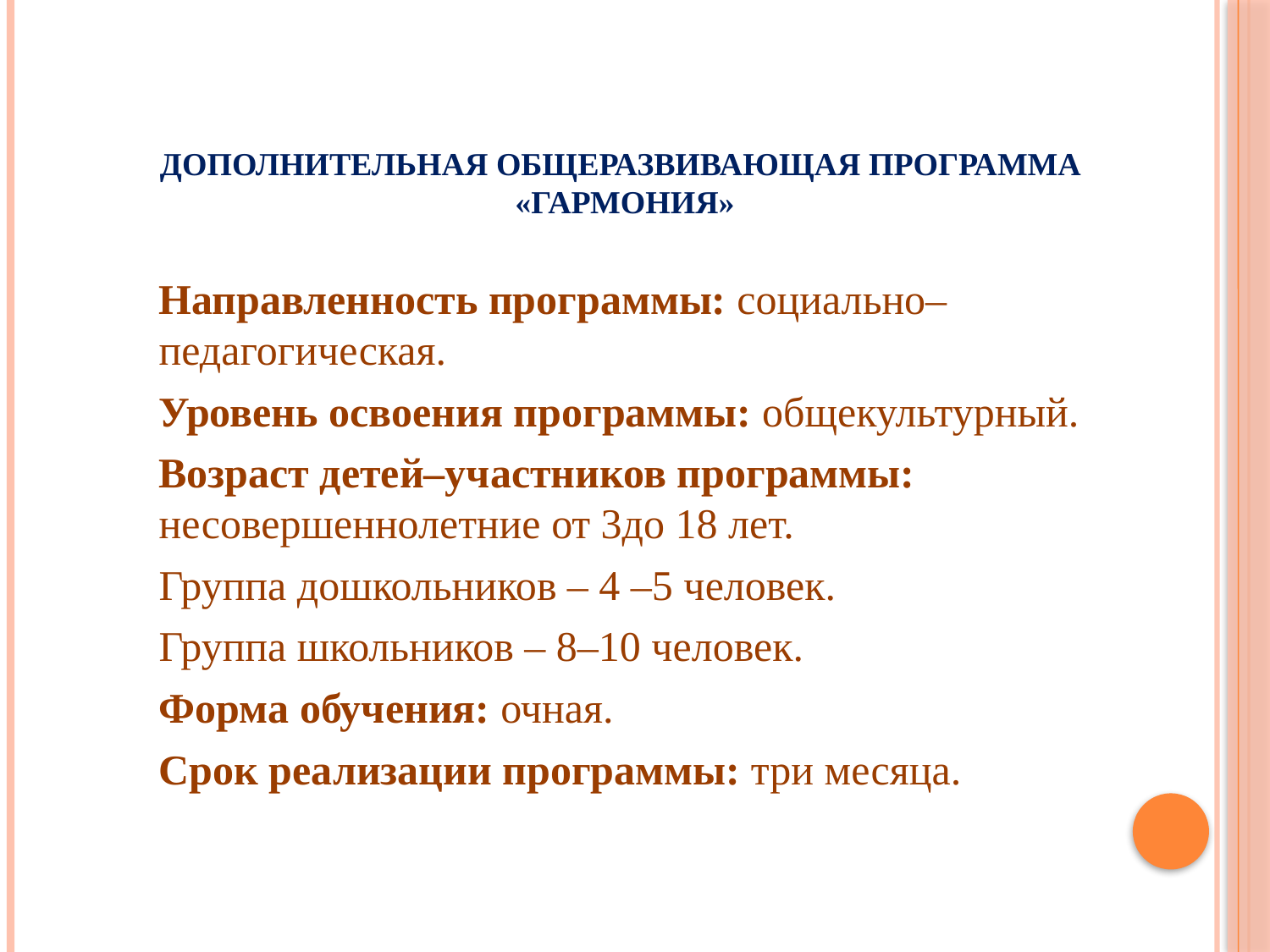

# Дополнительная общеразвивающая программа «Гармония»
Направленность программы: социально–педагогическая.
Уровень освоения программы: общекультурный.
Возраст детей–участников программы: несовершеннолетние от 3до 18 лет.
Группа дошкольников – 4 –5 человек.
Группа школьников – 8–10 человек.
Форма обучения: очная.
Срок реализации программы: три месяца.